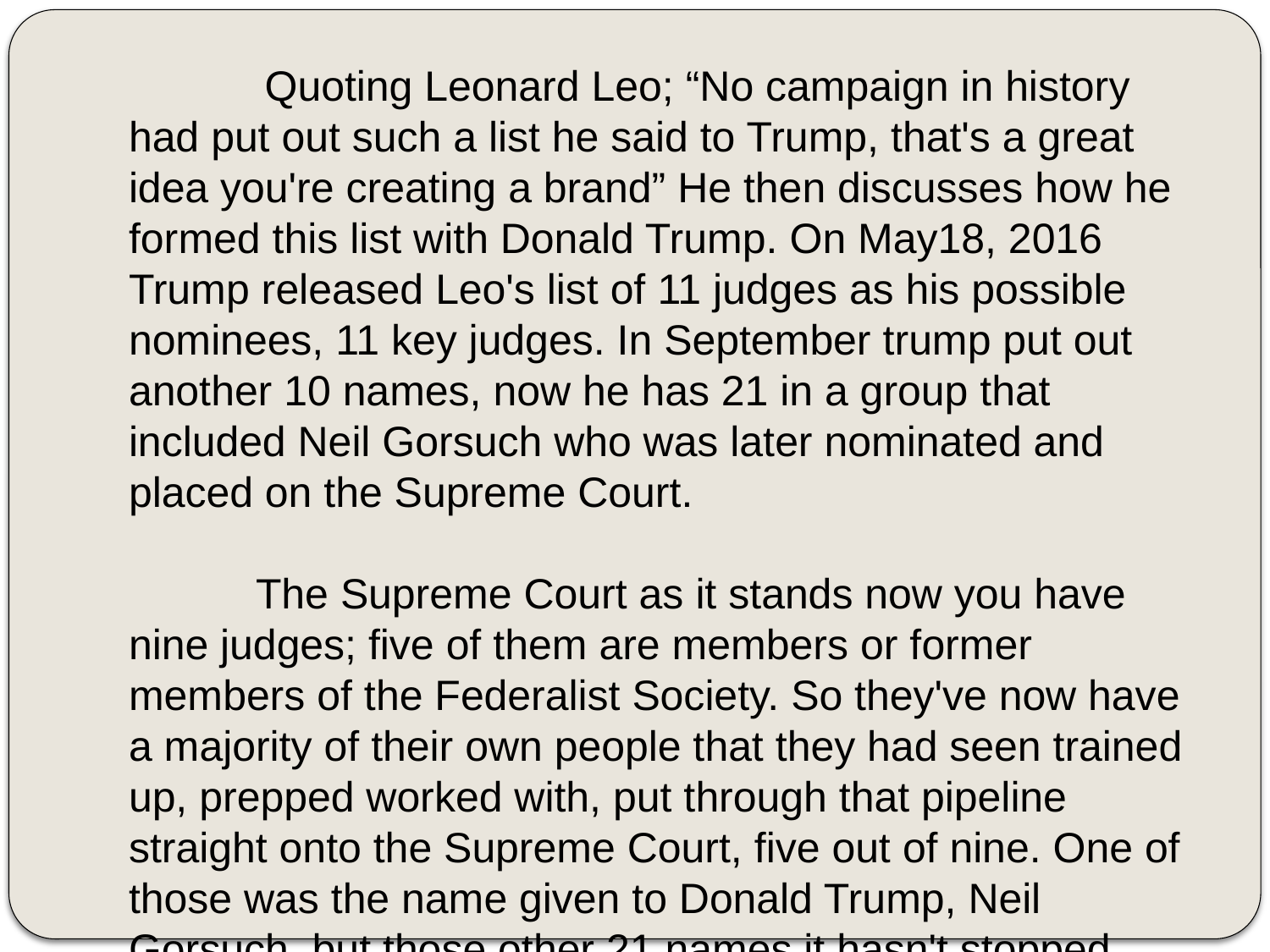

Quoting Leonard Leo; “No campaign in history had put out such a list he said to Trump, that's a great idea you're creating a brand” He then discusses how he formed this list with Donald Trump. On May18, 2016 Trump released Leo's list of 11 judges as his possible nominees, 11 key judges. In September trump put out another 10 names, now he has 21 in a group that included Neil Gorsuch who was later nominated and placed on the Supreme Court.

	The Supreme Court as it stands now you have nine judges; five of them are members or former members of the Federalist Society. So they've now have a majority of their own people that they had seen trained up, prepped worked with, put through that pipeline straight onto the Supreme Court, five out of nine. One of those was the name given to Donald Trump, Neil Gorsuch, but those other 21 names it hasn't stopped there it's been through not just the Supreme Court but the Judicial branch.